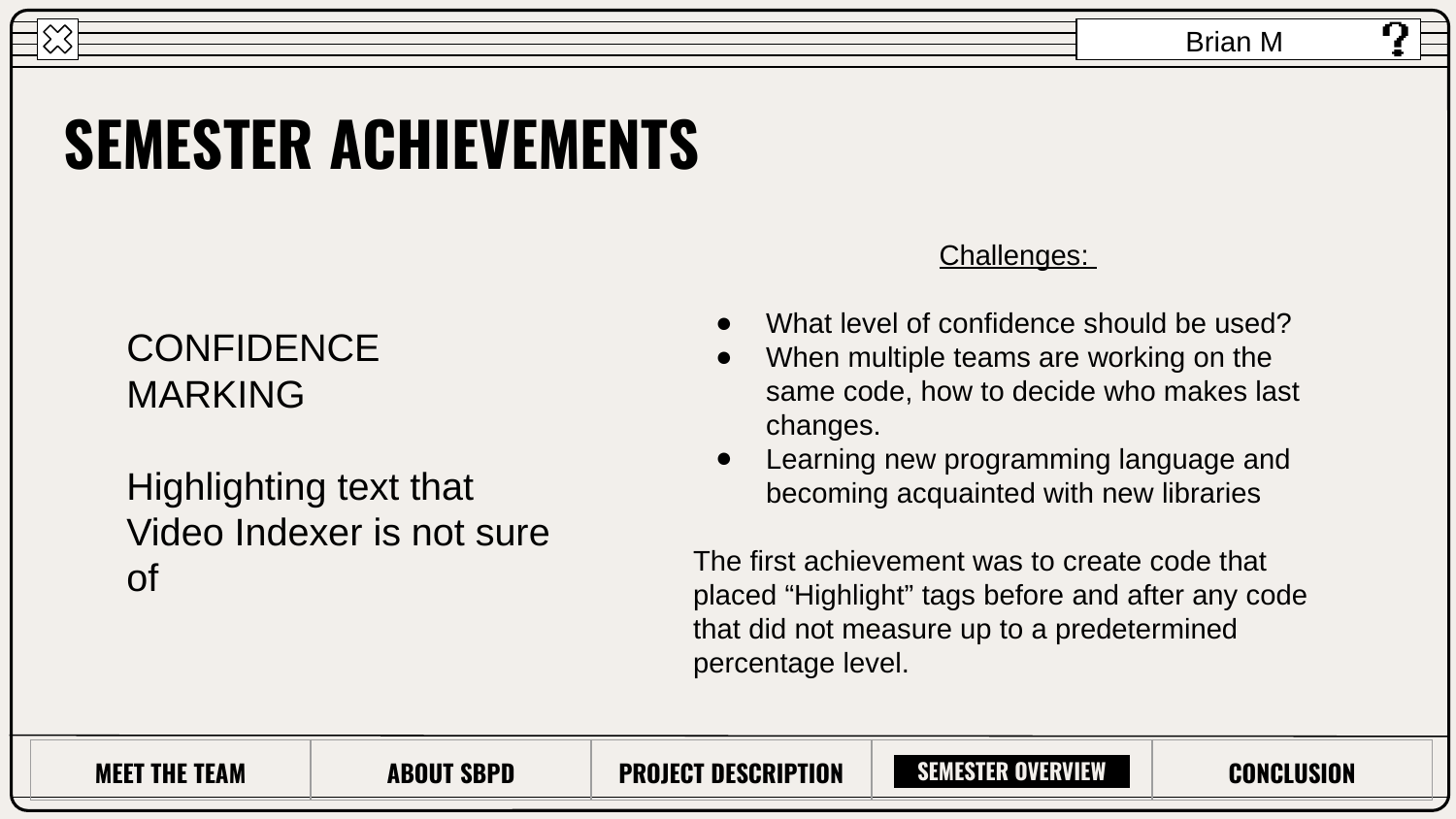

Brian M
SEMESTER ACHIEVEMENTS

Challenges:

What level of confidence should be used?
When multiple teams are working on the same code, how to decide who makes last changes.
Learning new programming language and becoming acquainted with new libraries

The first achievement was to create code that placed “Highlight” tags before and after any code that did not measure up to a predetermined percentage level.
CONFIDENCE MARKING

Highlighting text that
Video Indexer is not sure of

| MEET THE TEAM | ABOUT SBPD | PROJECT DESCRIPTION | —SEMESTER OVERVIEW— | CONCLUSION |
| --- | --- | --- | --- | --- |